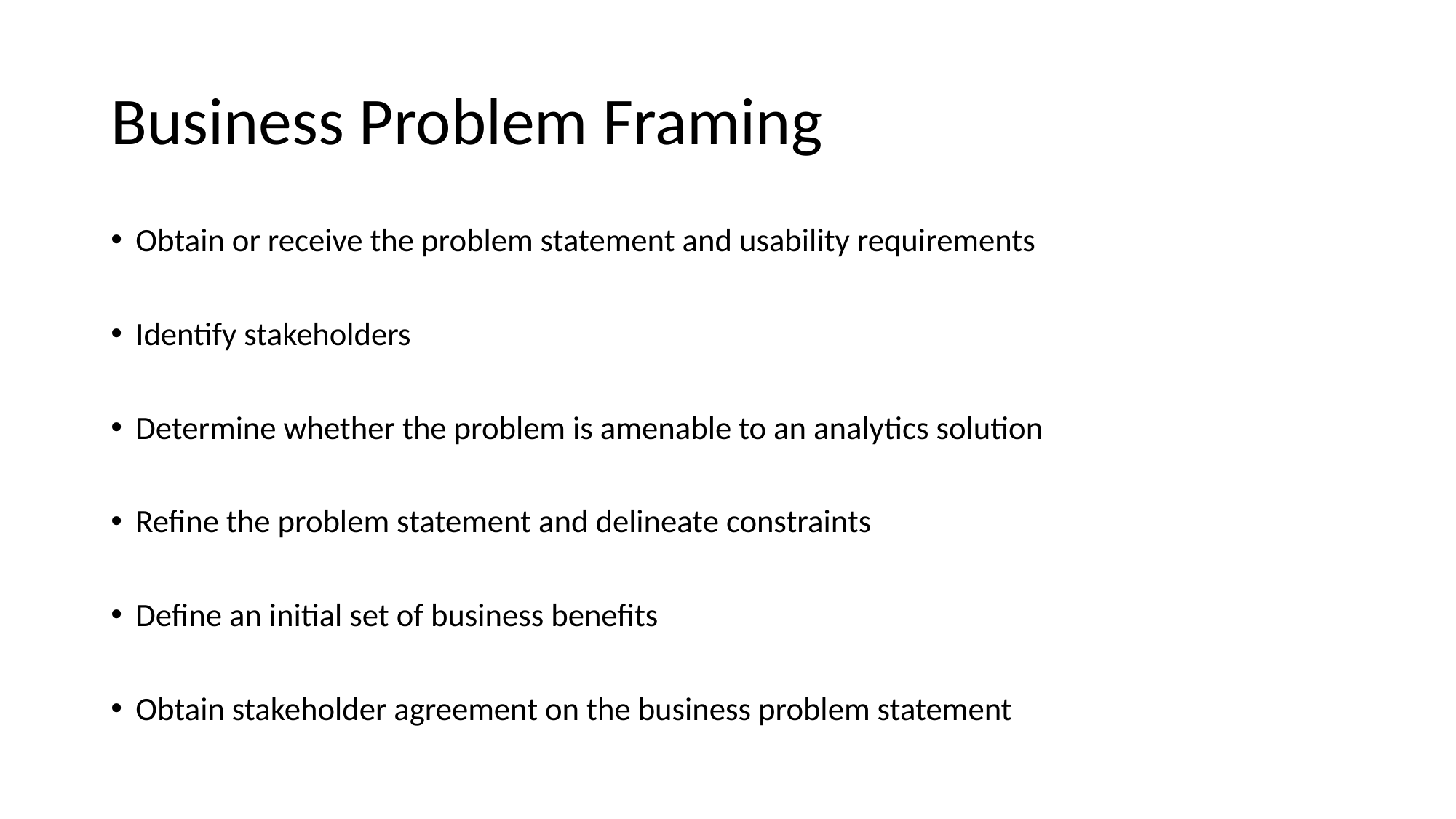

# Business Problem Framing
Obtain or receive the problem statement and usability requirements

Identify stakeholders

Determine whether the problem is amenable to an analytics solution

Refine the problem statement and delineate constraints

Define an initial set of business benefits

Obtain stakeholder agreement on the business problem statement